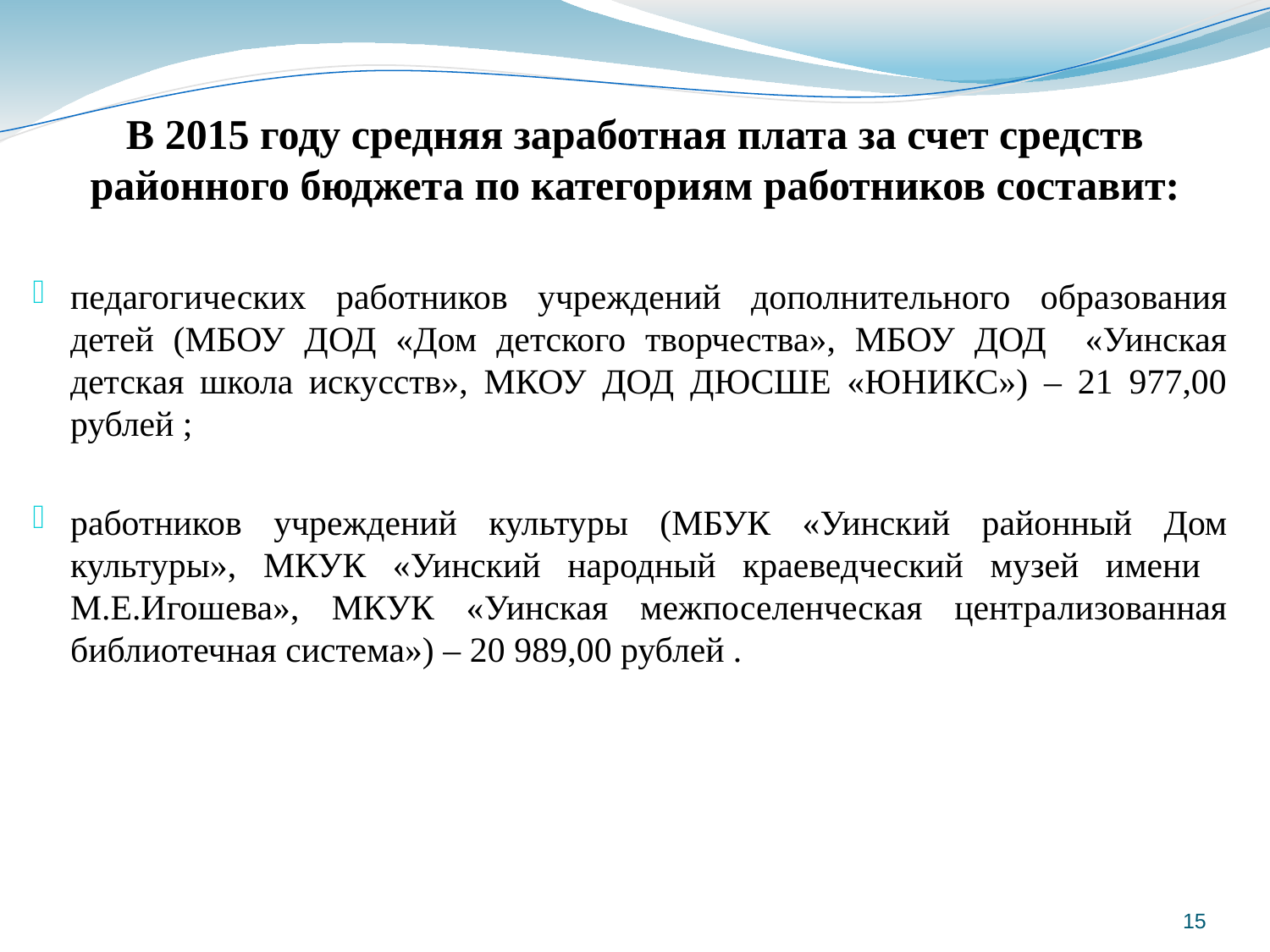

# В 2015 году средняя заработная плата за счет средств районного бюджета по категориям работников составит:

педагогических работников учреждений дополнительного образования детей (МБОУ ДОД «Дом детского творчества», МБОУ ДОД  «Уинская детская школа искусств», МКОУ ДОД ДЮСШЕ «ЮНИКС») – 21 977,00 рублей ;

работников учреждений культуры (МБУК «Уинский районный Дом культуры», МКУК «Уинский народный краеведческий музей имени  М.Е.Игошева», МКУК «Уинская межпоселенческая централизованная библиотечная система») – 20 989,00 рублей .

15